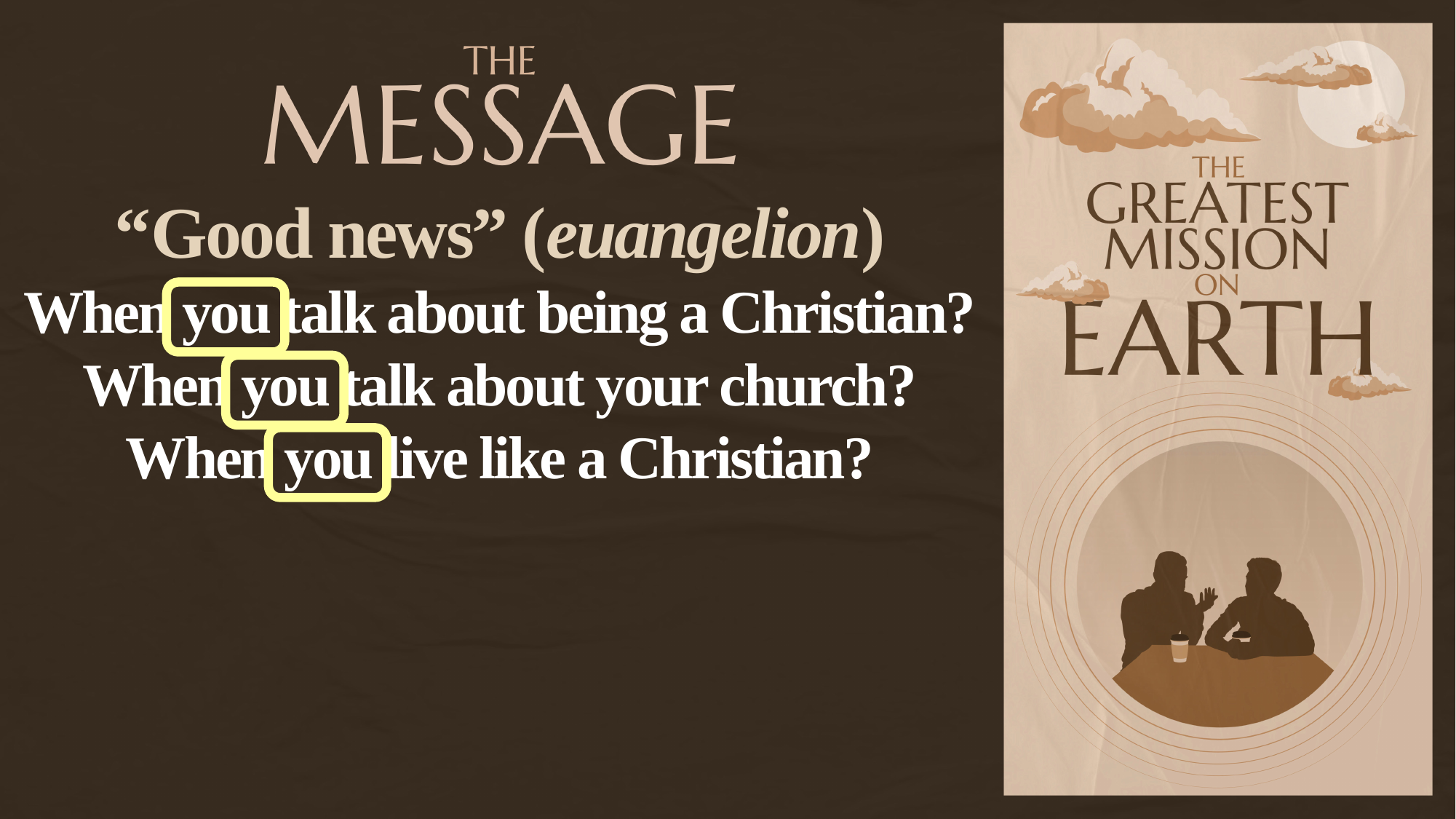

“Good news” (euangelion)
When you talk about being a Christian?
When you talk about your church?
When you live like a Christian?